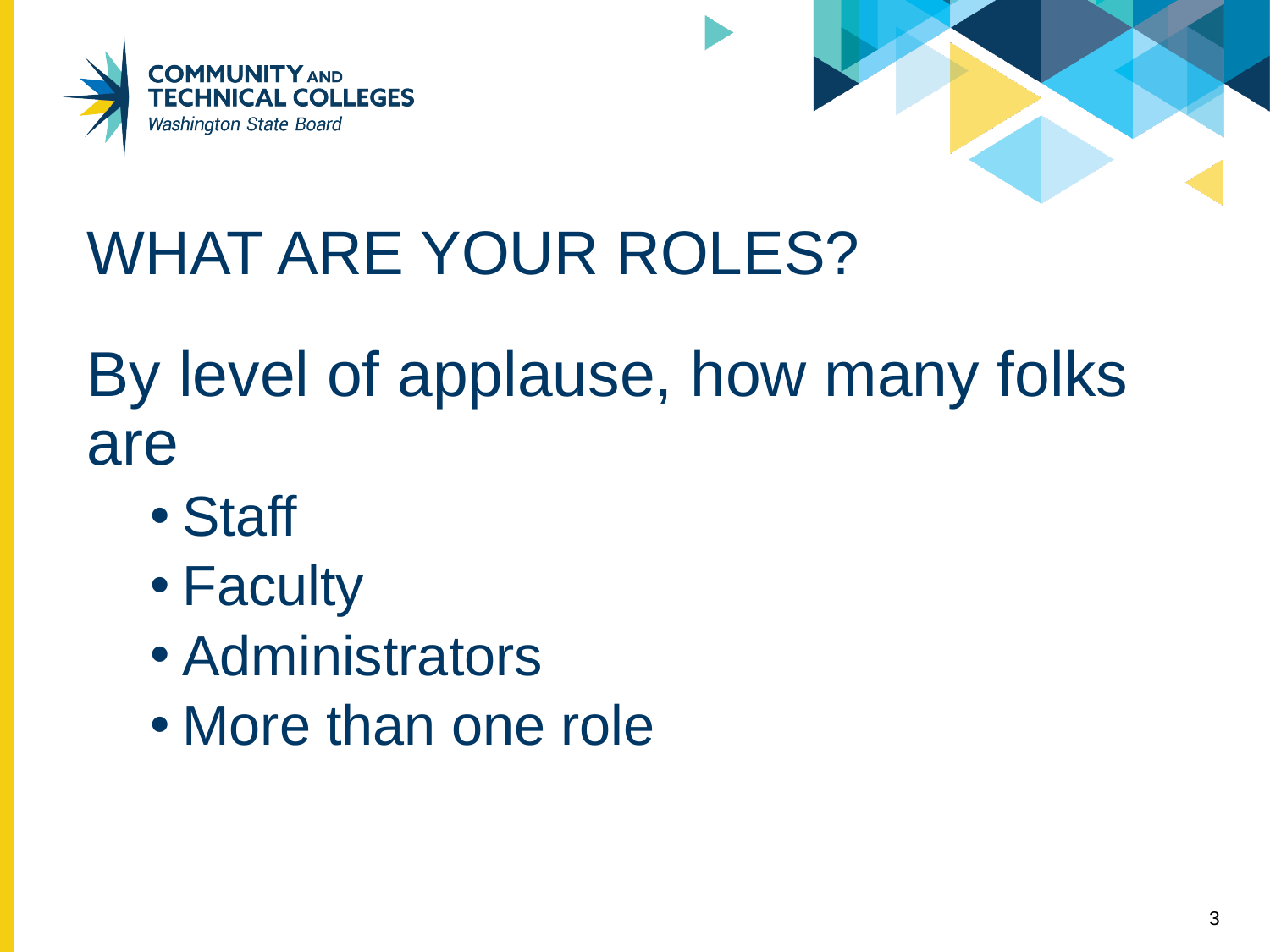

# What are your roles?
By level of applause, how many folks are
Staff
Faculty
Administrators
More than one role

3